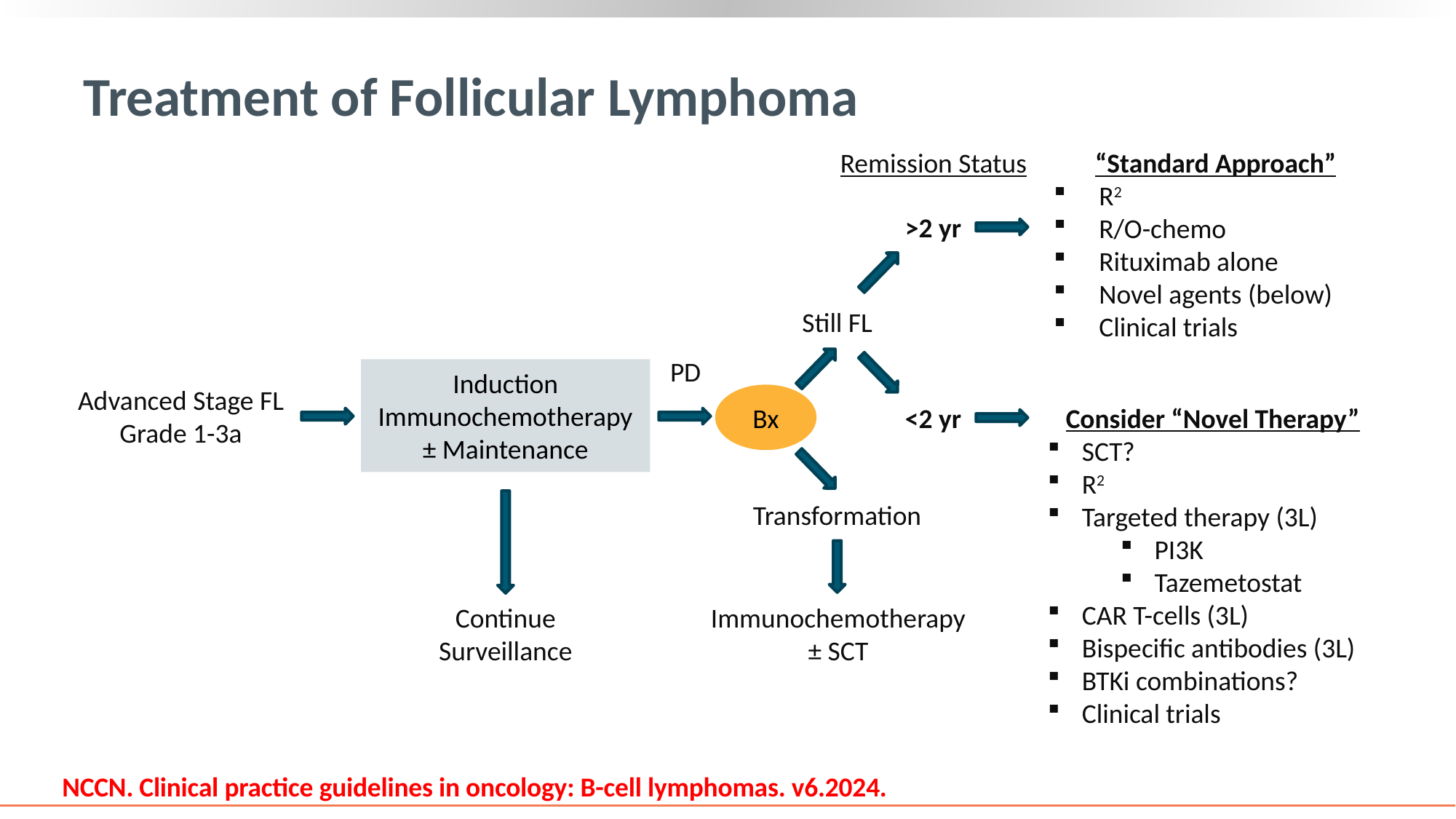

# Treatment of Follicular Lymphoma
Remission Status
“Standard Approach”
R2
R/O-chemo
Rituximab alone
Novel agents (below)
Clinical trials
 >2 yr

Still FL

PD
Induction Immunochemotherapy
± Maintenance
Advanced Stage FL
Grade 1-3a
Bx
 <2 yr
Consider “Novel Therapy”
SCT?
R2
Targeted therapy (3L)
PI3K
Tazemetostat
CAR T-cells (3L)
Bispecific antibodies (3L)
BTKi combinations?
Clinical trials

Transformation

Continue Surveillance
Immunochemotherapy
± SCT

NCCN. Clinical practice guidelines in oncology: B-cell lymphomas. v6.2024.